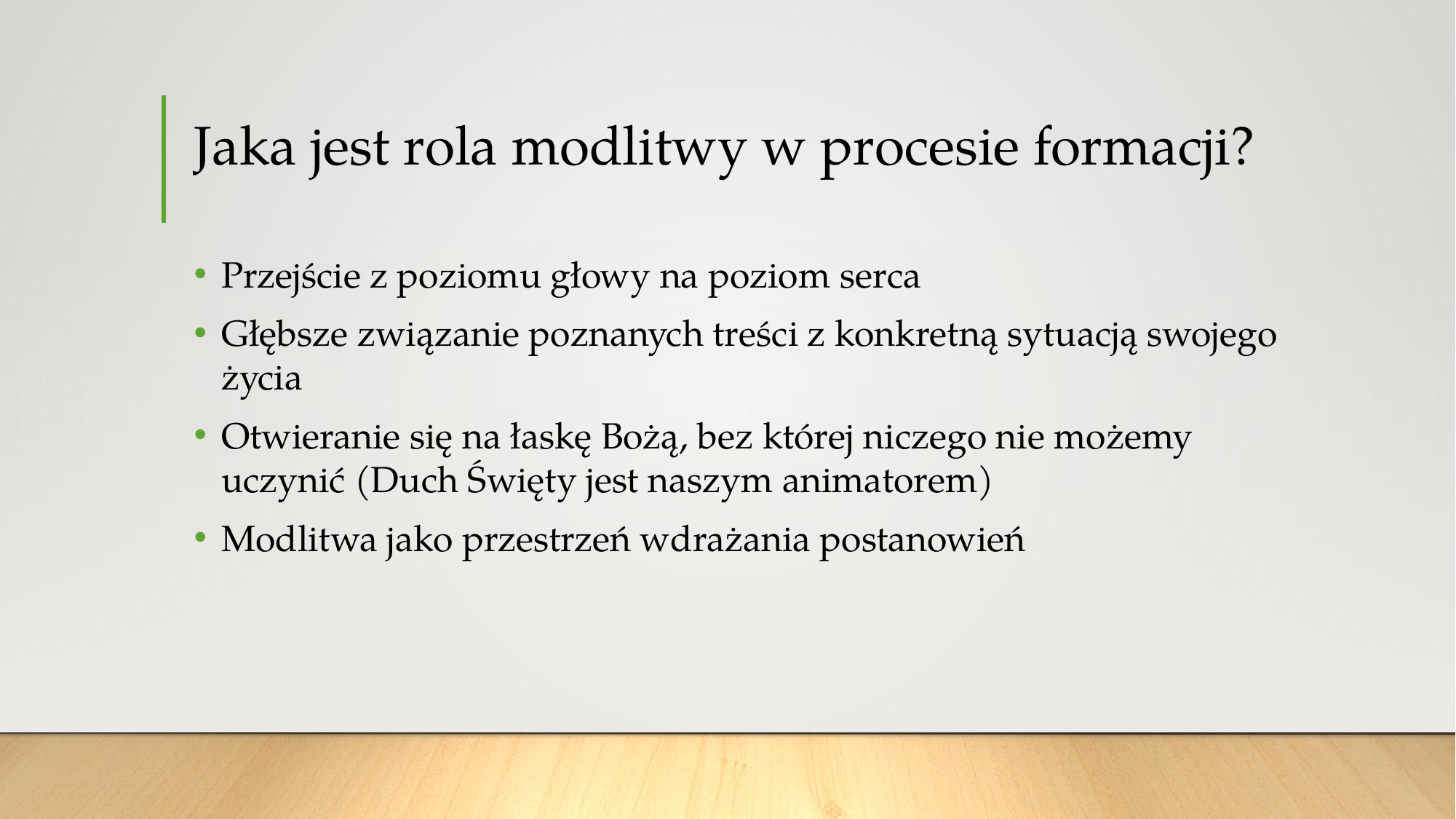

# Jaka jest rola modlitwy w procesie formacji?
Przejście z poziomu głowy na poziom serca
Głębsze związanie poznanych treści z konkretną sytuacją swojego życia
Otwieranie się na łaskę Bożą, bez której niczego nie możemy uczynić (Duch Święty jest naszym animatorem)
Modlitwa jako przestrzeń wdrażania postanowień